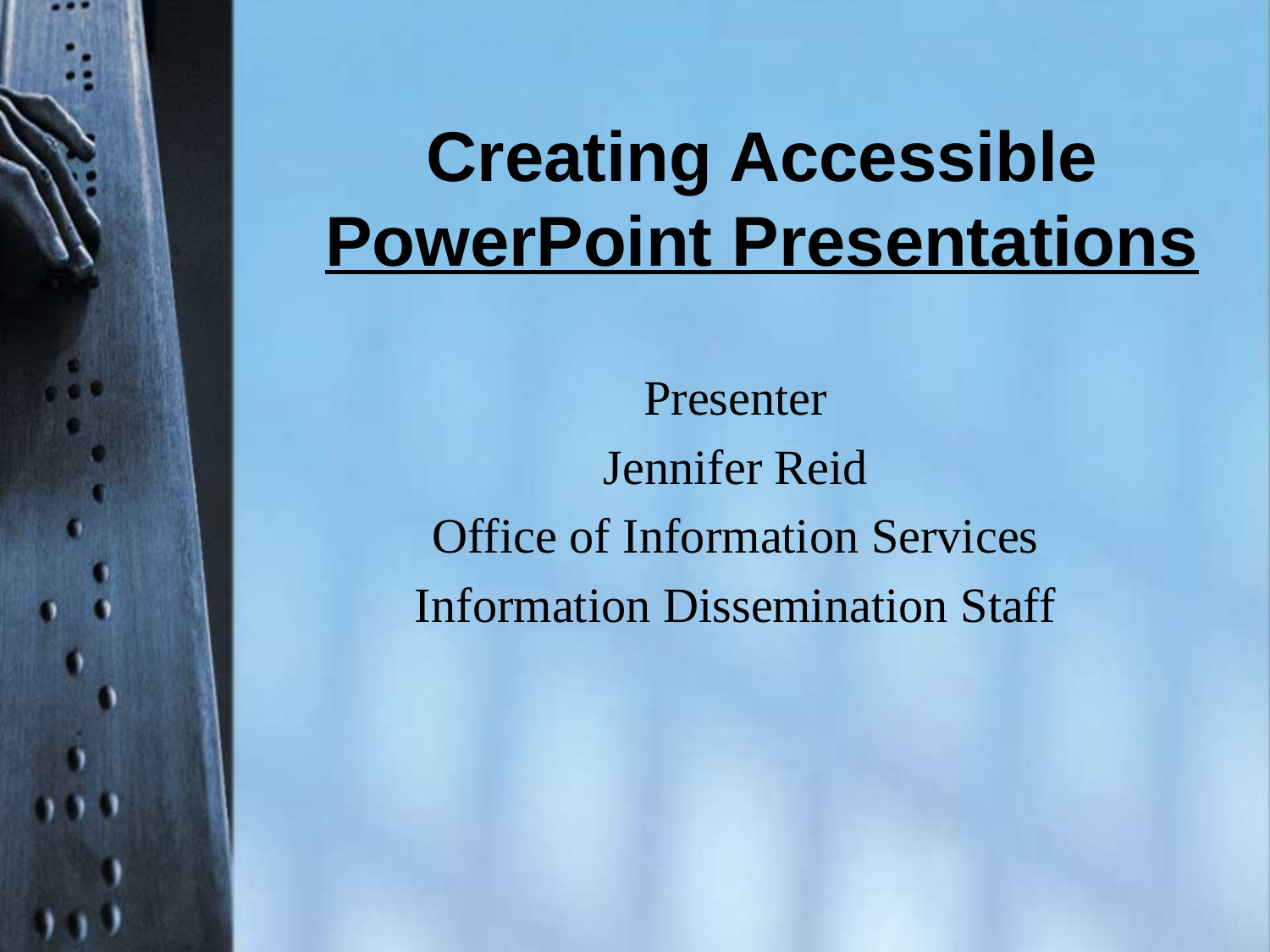

# Creating Accessible PowerPoint Presentations
Presenter
Jennifer Reid
Office of Information Services
Information Dissemination Staff